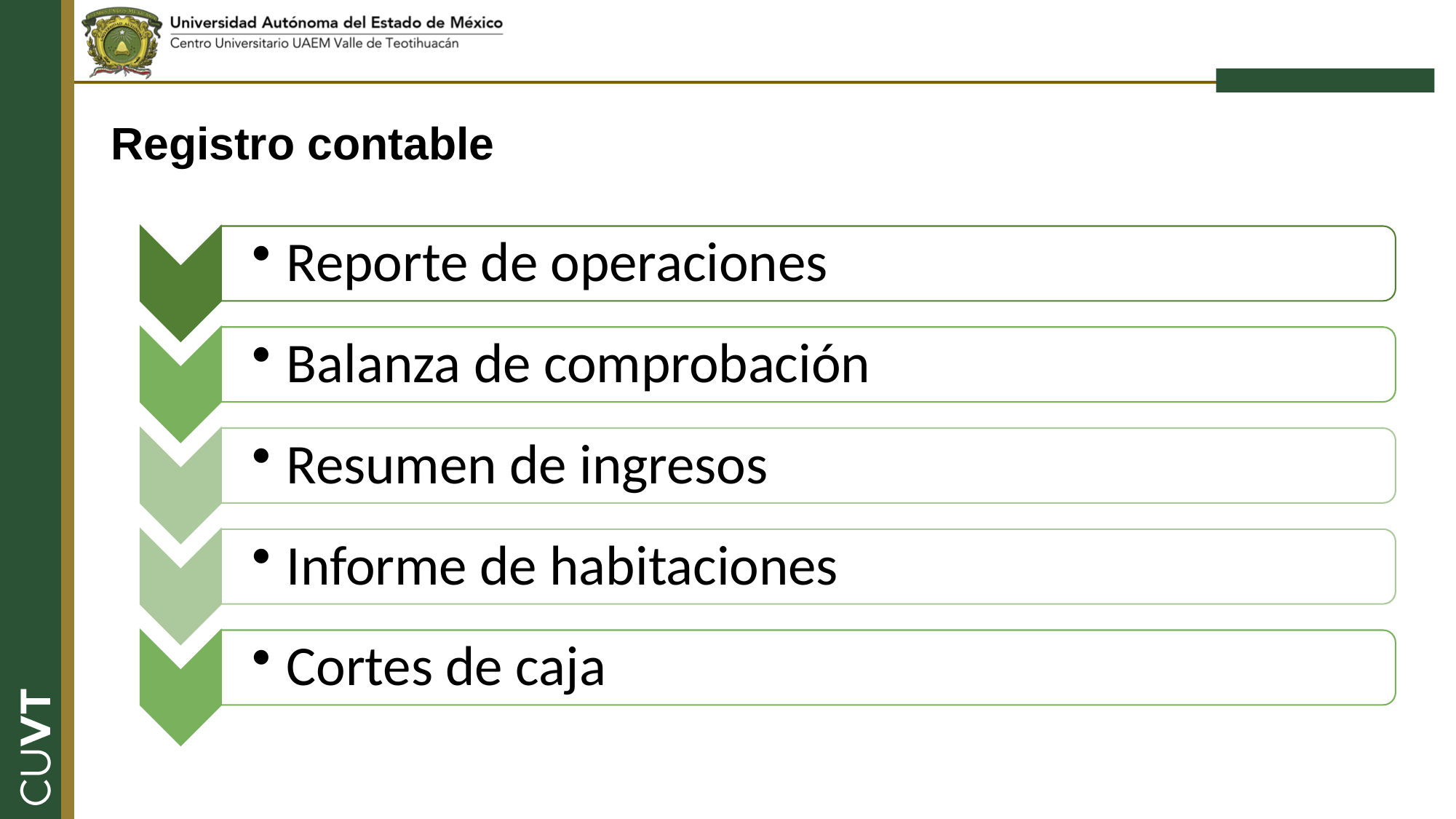

# Registro contable

Reporte de operaciones

Balanza de comprobación

Resumen de ingresos

Informe de habitaciones

Cortes de caja